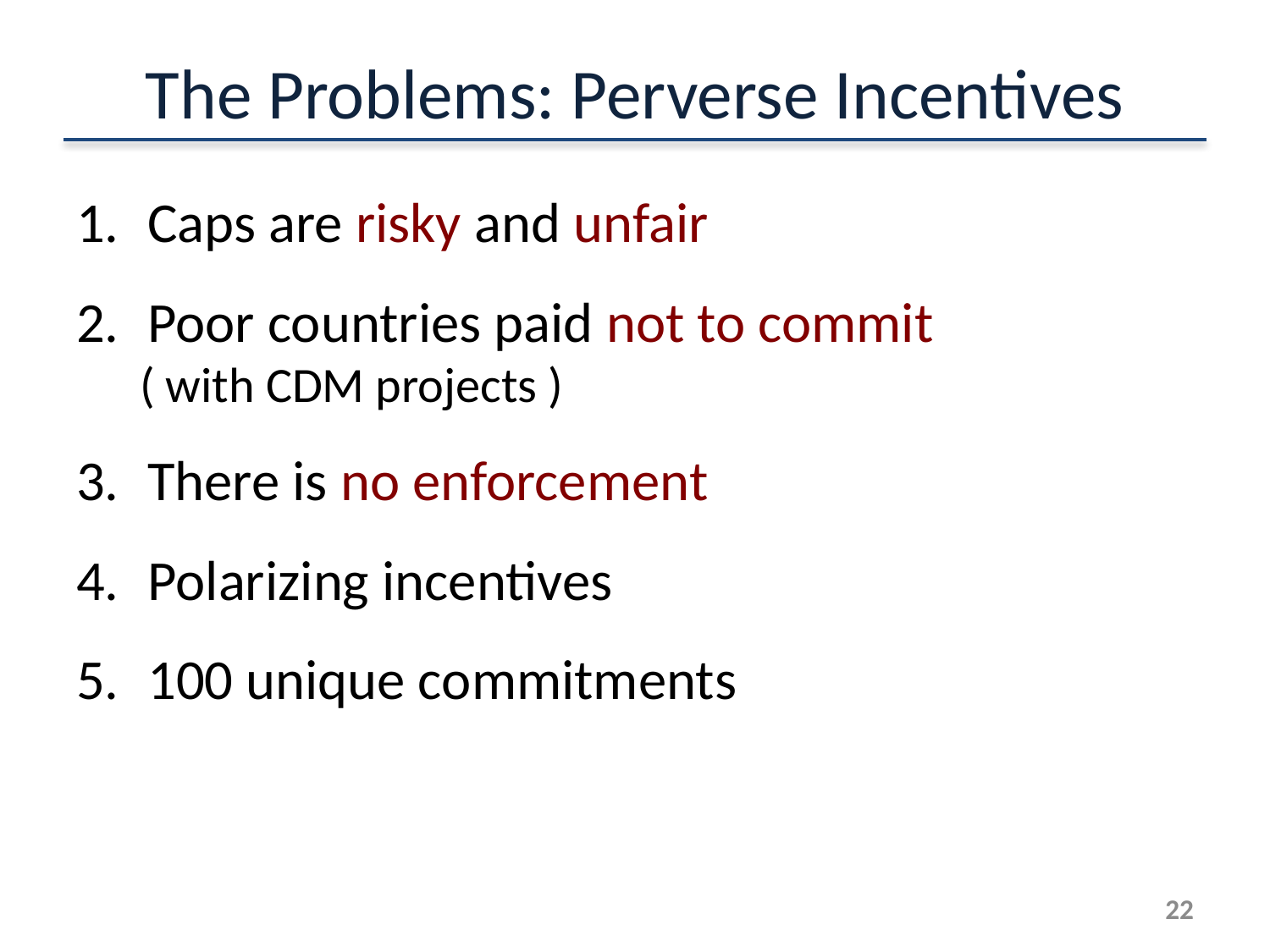

# The Problems: Perverse Incentives
Caps are risky and unfair
Poor countries paid not to commit
( with CDM projects )
There is no enforcement
Polarizing incentives
100 unique commitments
22